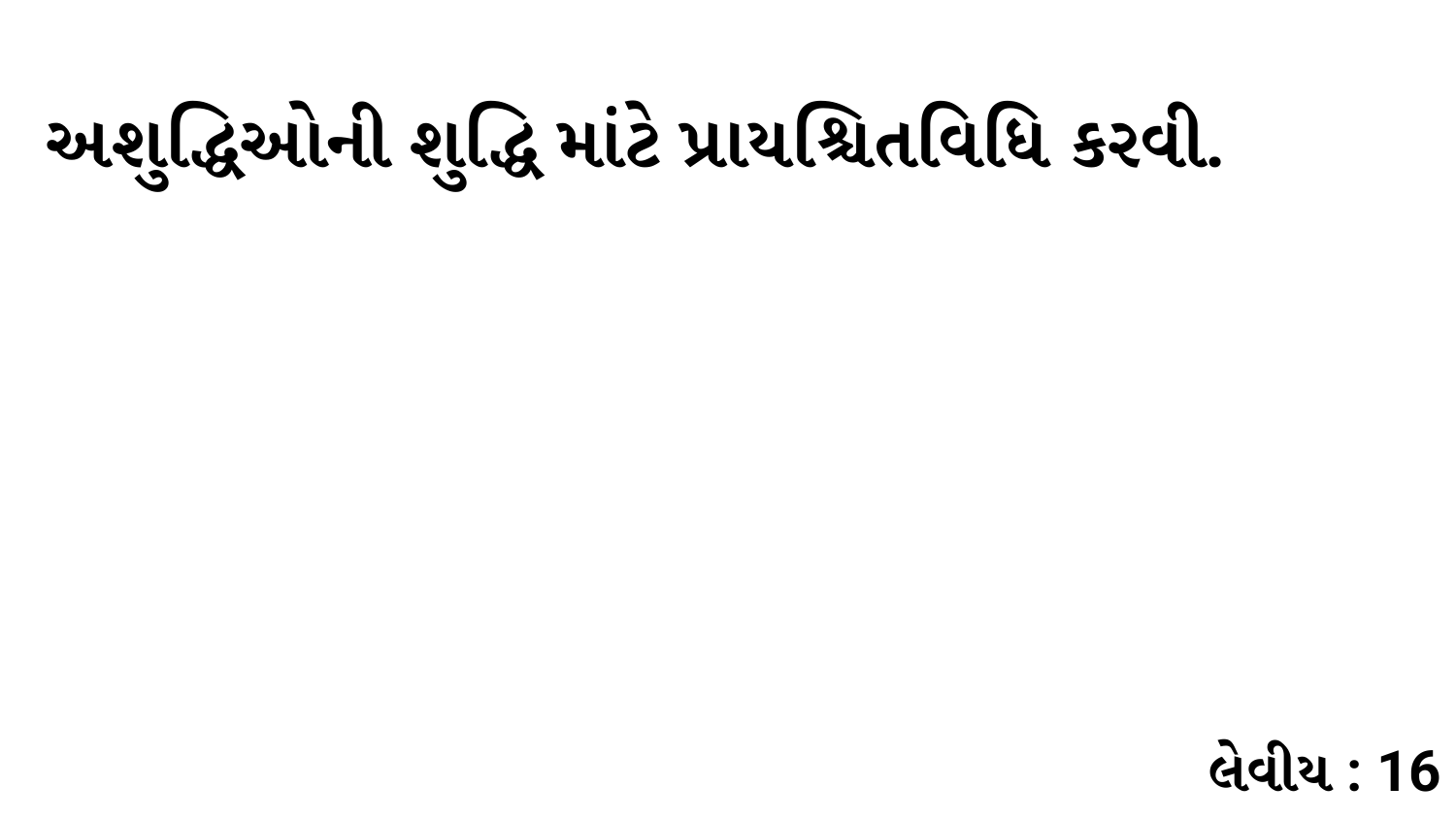

અશુદ્ધિઓની શુદ્ધિ માંટે પ્રાયશ્ચિતવિધિ કરવી.
લેવીય : 16